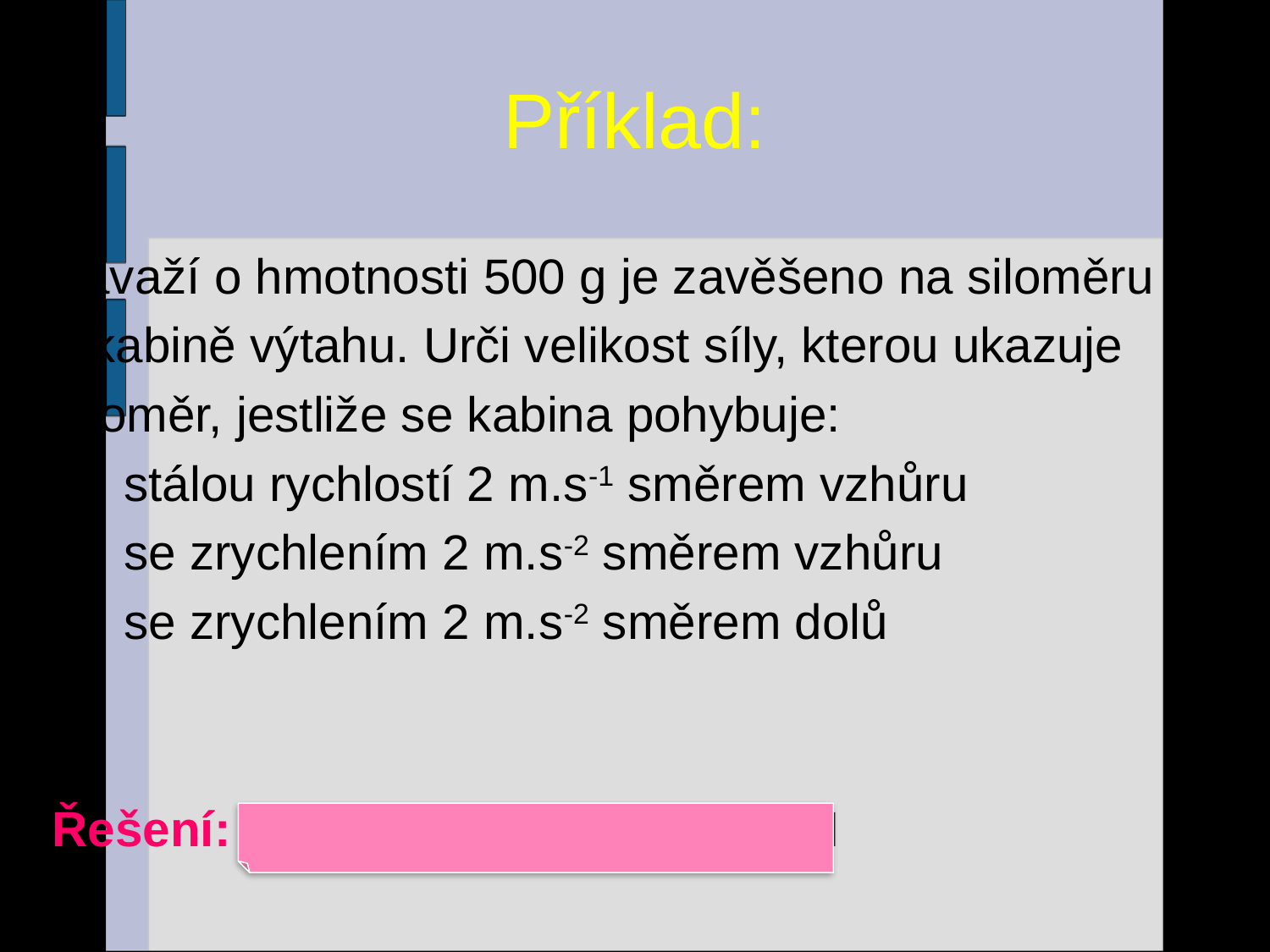

# Příklad:
Závaží o hmotnosti 500 g je zavěšeno na siloměru
v kabině výtahu. Urči velikost síly, kterou ukazuje
siloměr, jestliže se kabina pohybuje:
stálou rychlostí 2 m.s-1 směrem vzhůru
se zrychlením 2 m.s-2 směrem vzhůru
se zrychlením 2 m.s-2 směrem dolů

Řešení: a) 5 N	b) 6 N     c) 4 N

31